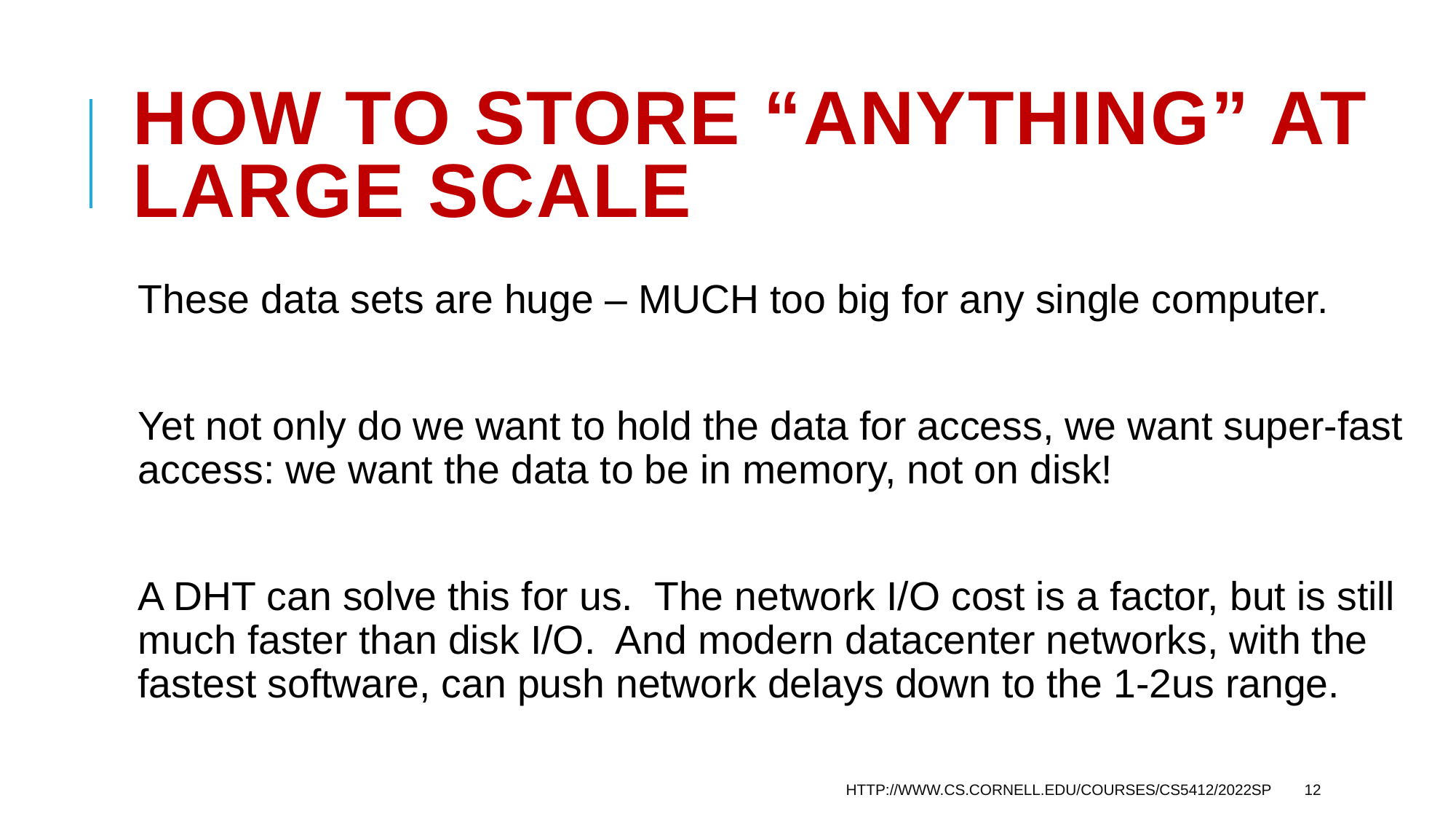

# How to Store “Anything” at large scale
These data sets are huge – MUCH too big for any single computer.

Yet not only do we want to hold the data for access, we want super-fast access: we want the data to be in memory, not on disk!

A DHT can solve this for us.  The network I/O cost is a factor, but is still much faster than disk I/O.  And modern datacenter networks, with the fastest software, can push network delays down to the 1-2us range.
http://www.cs.cornell.edu/courses/cs5412/2022sp
12